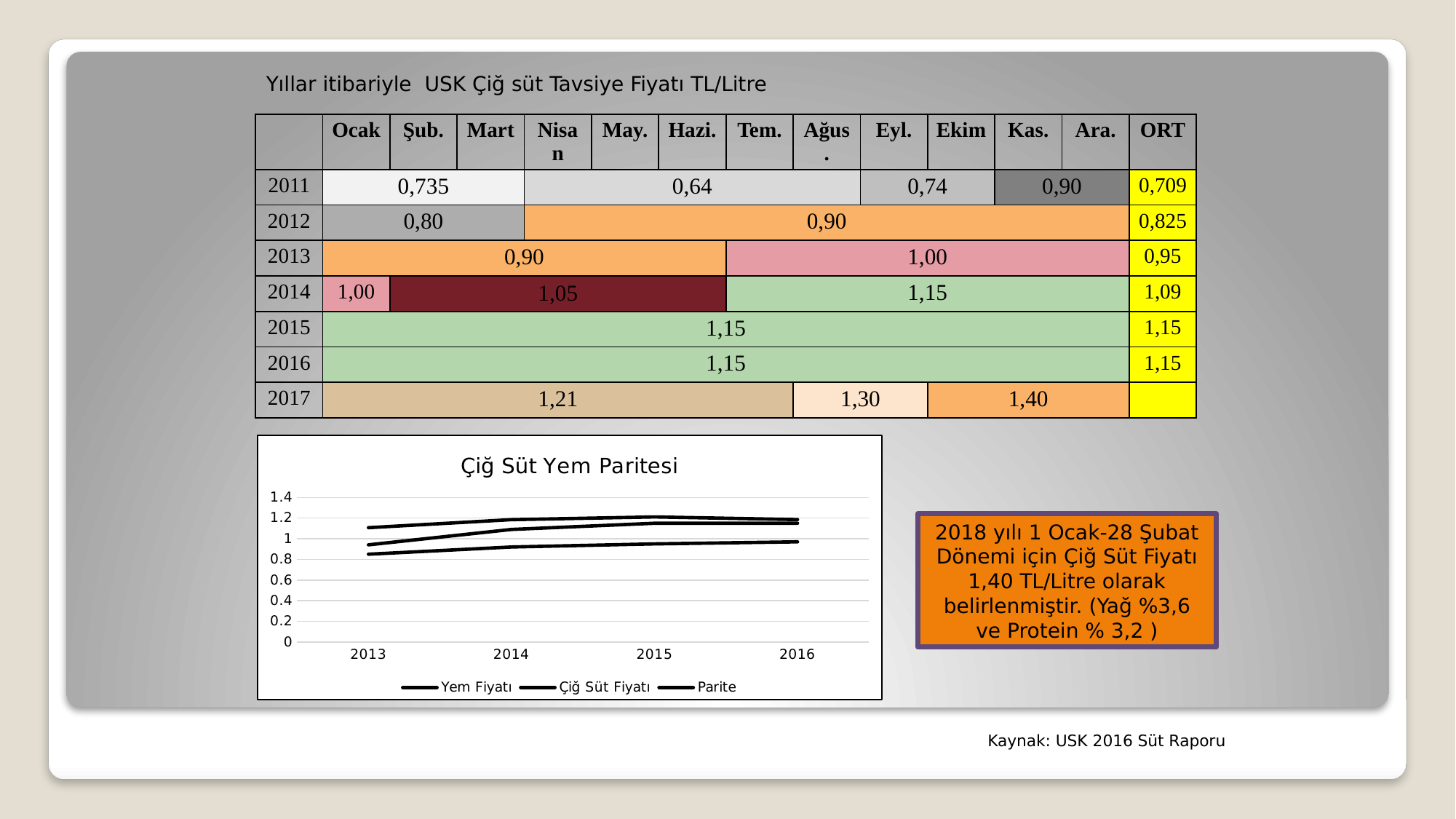

Yıllar itibariyle  USK Çiğ süt Tavsiye Fiyatı TL/Litre
|  | Ocak | Şub. | Mart | Nisan | May. | Hazi. | Tem. | Ağus. | Eyl. | Ekim | Kas. | Ara. | ORT |
| --- | --- | --- | --- | --- | --- | --- | --- | --- | --- | --- | --- | --- | --- |
| 2011 | 0,735 |  |  | 0,64 |  |  |  |  | 0,74 |  | 0,90 |  | 0,709 |
| 2012 | 0,80 |  |  | 0,90 |  |  |  |  |  |  |  |  | 0,825 |
| 2013 | 0,90 |  |  |  |  |  | 1,00 |  |  |  |  |  | 0,95 |
| 2014 | 1,00 | 1,05 |  |  |  |  | 1,15 |  |  |  |  |  | 1,09 |
| 2015 | 1,15 |  |  |  |  |  |  |  |  |  |  |  | 1,15 |
| 2016 | 1,15 |  |  |  |  |  |  |  |  |  |  |  | 1,15 |
| 2017 | 1,21 |  |  |  |  |  |  | 1,30 |  | 1,40 |  |  |  |

### Chart: Çiğ Süt Yem Paritesi

| Category | Yem Fiyatı | Çiğ Süt Fiyatı | Parite |
|---|---|---|---|
| 2013 | 0.85 | 0.941 | 1.1070588235294117 |
| 2014 | 0.92 | 1.09 | 1.184782608695652 |
| 2015 | 0.95 | 1.15 | 1.2105263157894737 |
| 2016 | 0.97 | 1.15 | 1.1855670103092784 |
2018 yılı 1 Ocak-28 Şubat Dönemi için Çiğ Süt Fiyatı 1,40 TL/Litre olarak belirlenmiştir. (Yağ %3,6 ve Protein % 3,2 )
Kaynak: USK 2016 Süt Raporu